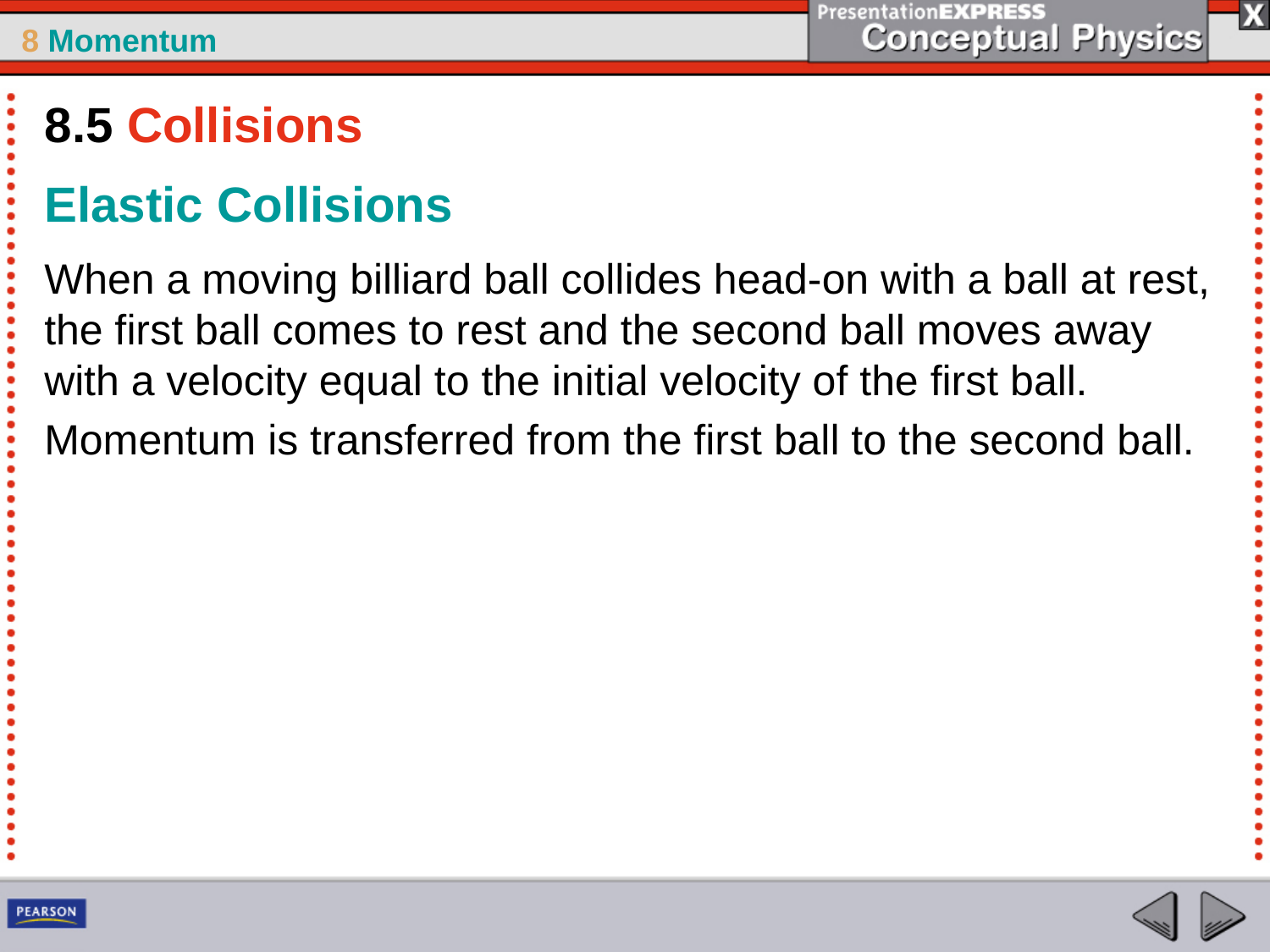

8.5 Collisions
Elastic Collisions
When a moving billiard ball collides head-on with a ball at rest, the first ball comes to rest and the second ball moves away with a velocity equal to the initial velocity of the first ball.
Momentum is transferred from the first ball to the second ball.